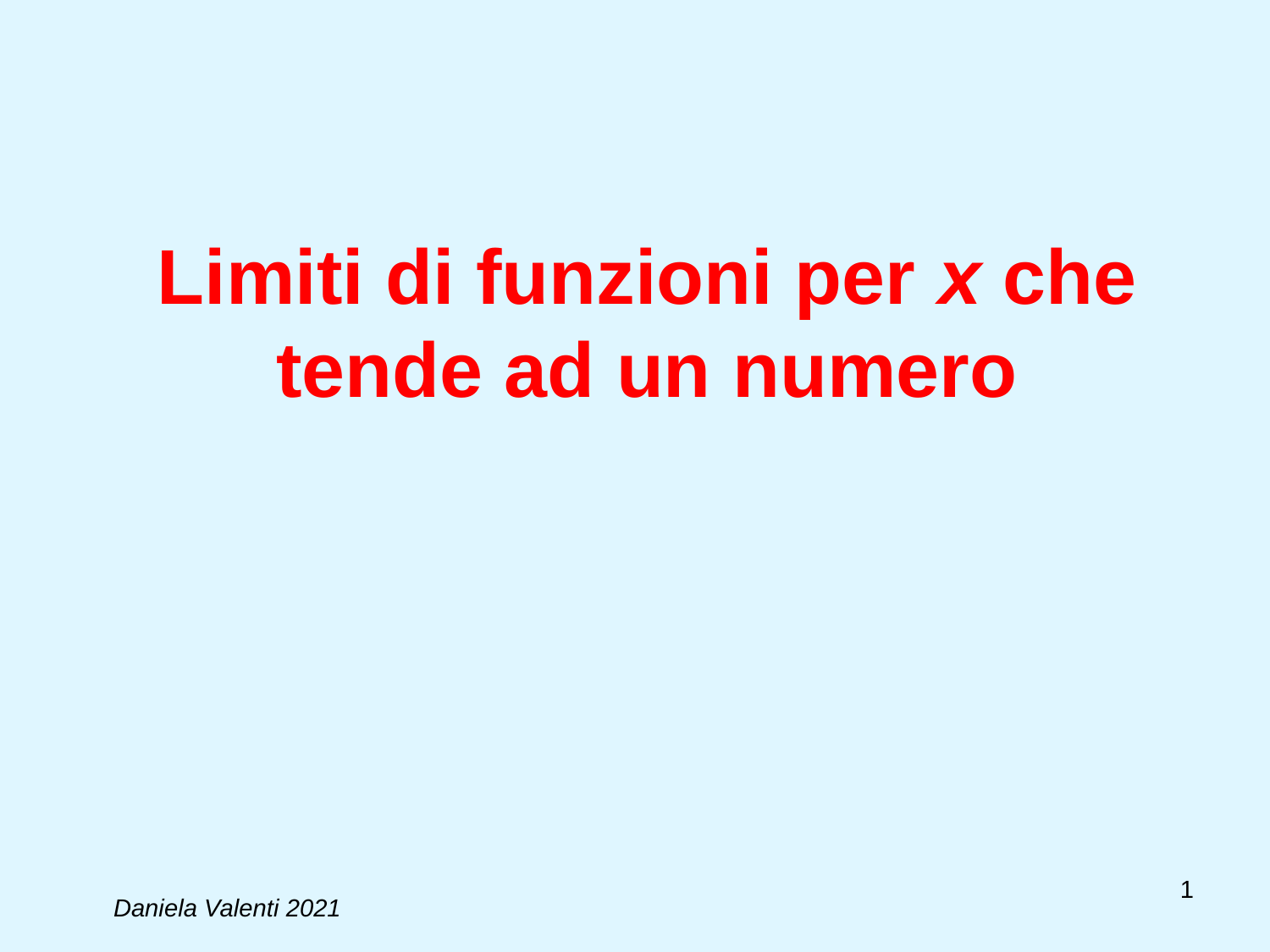

# Limiti di funzioni per x che tende ad un numero
1
Daniela Valenti 2021